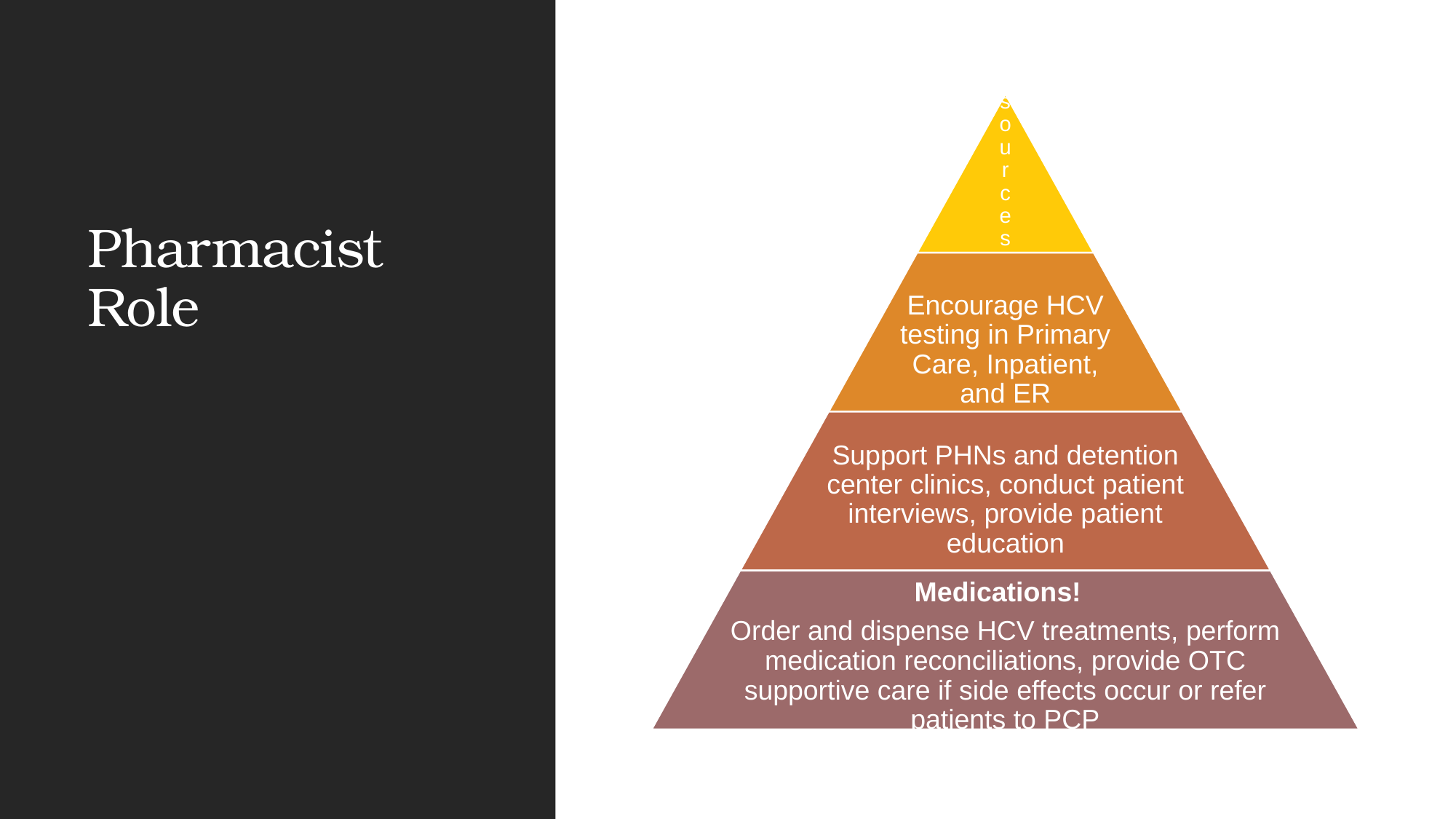

# Pharmacist Role
Connect patients with SUD resources
Encourage HCV testing in Primary Care, Inpatient, and ER
Support PHNs and detention center clinics, conduct patient interviews, provide patient education
Medications!
Order and dispense HCV treatments, perform medication reconciliations, provide OTC supportive care if side effects occur or refer patients to PCP